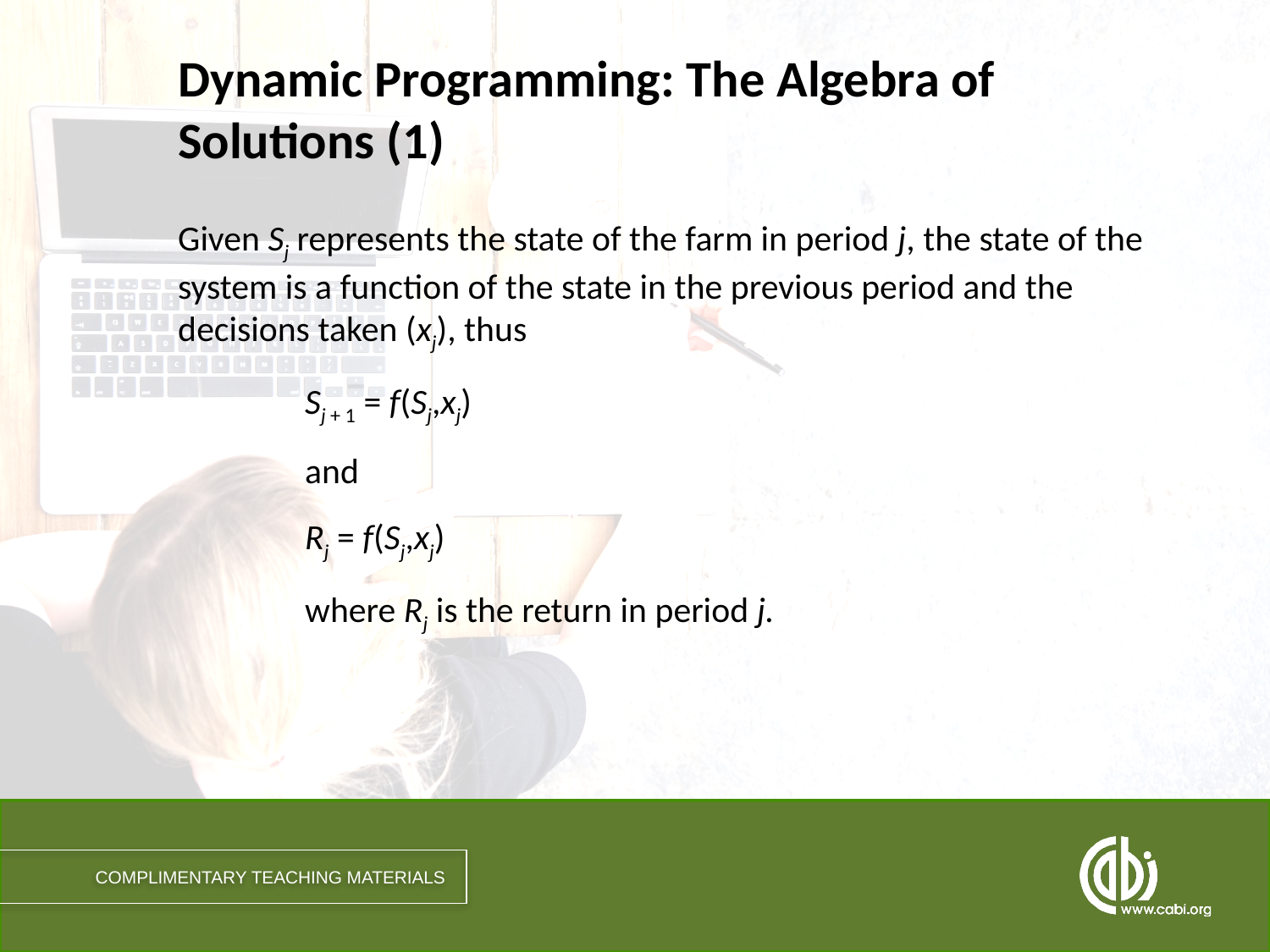

# Dynamic Programming: The Algebra of Solutions (1)
Given Sj represents the state of the farm in period j, the state of the system is a function of the state in the previous period and the decisions taken (xj), thus
	Sj + 1 = f(Sj,xj)
	and
	Rj = f(Sj,xj)
	where Rj is the return in period j.